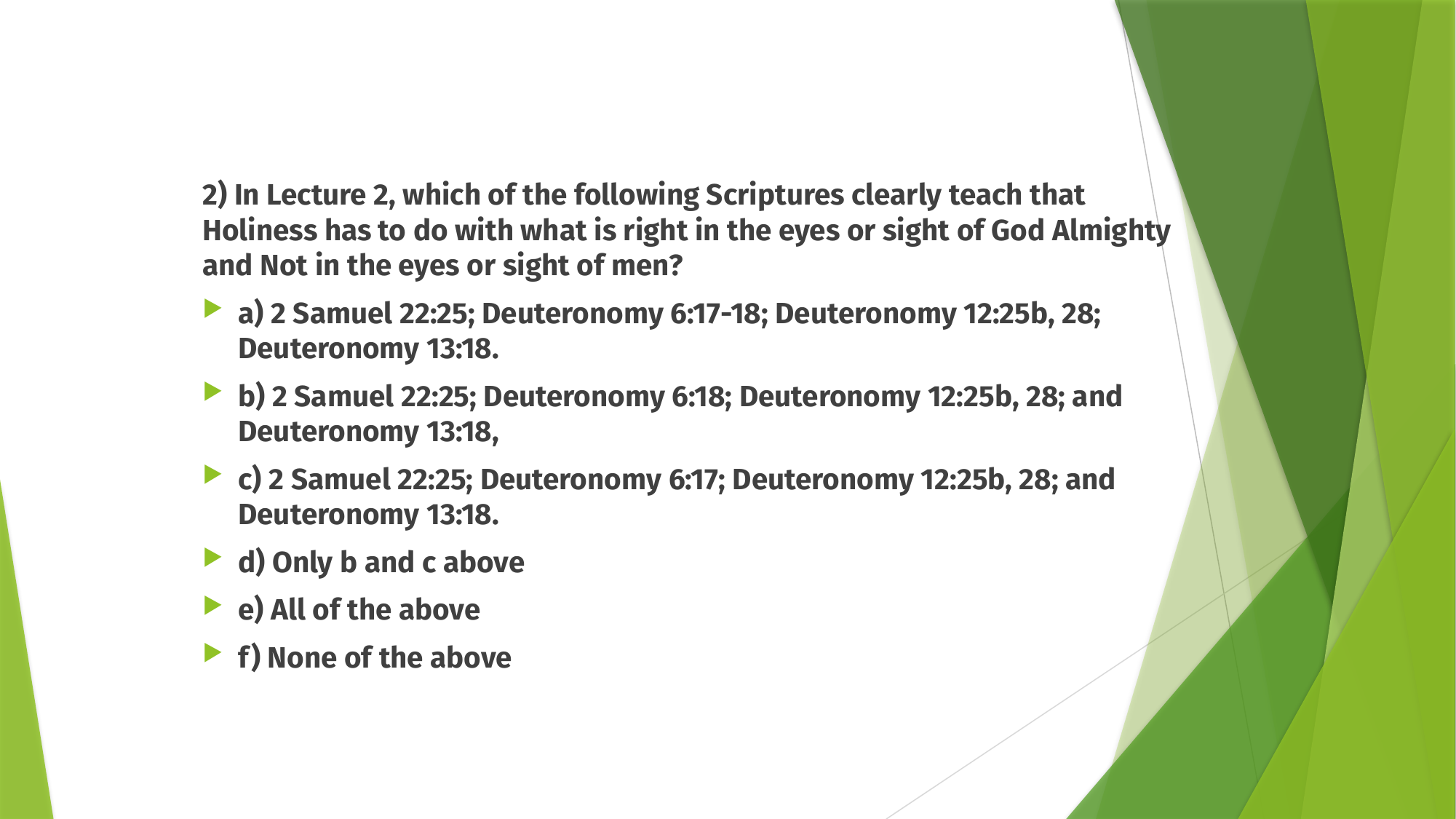

2) In Lecture 2, which of the following Scriptures clearly teach that Holiness has to do with what is right in the eyes or sight of God Almighty and Not in the eyes or sight of men?
a) 2 Samuel 22:25; Deuteronomy 6:17-18; Deuteronomy 12:25b, 28; Deuteronomy 13:18.
b) 2 Samuel 22:25; Deuteronomy 6:18; Deuteronomy 12:25b, 28; and Deuteronomy 13:18,
c) 2 Samuel 22:25; Deuteronomy 6:17; Deuteronomy 12:25b, 28; and Deuteronomy 13:18.
d) Only b and c above
e) All of the above
f) None of the above